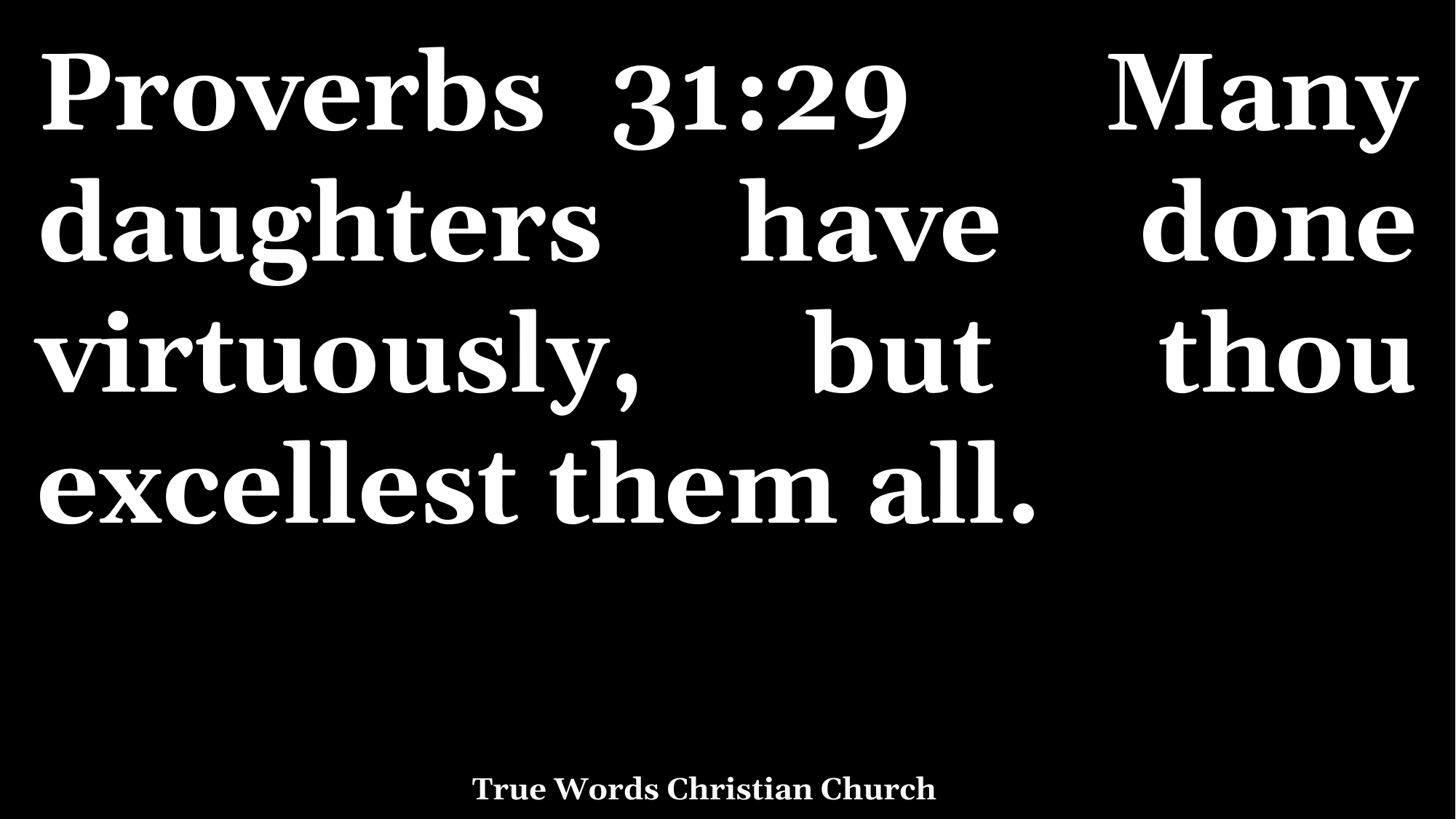

Proverbs 31:29   Many daughters have done virtuously, but thou excellest them all.
True Words Christian Church